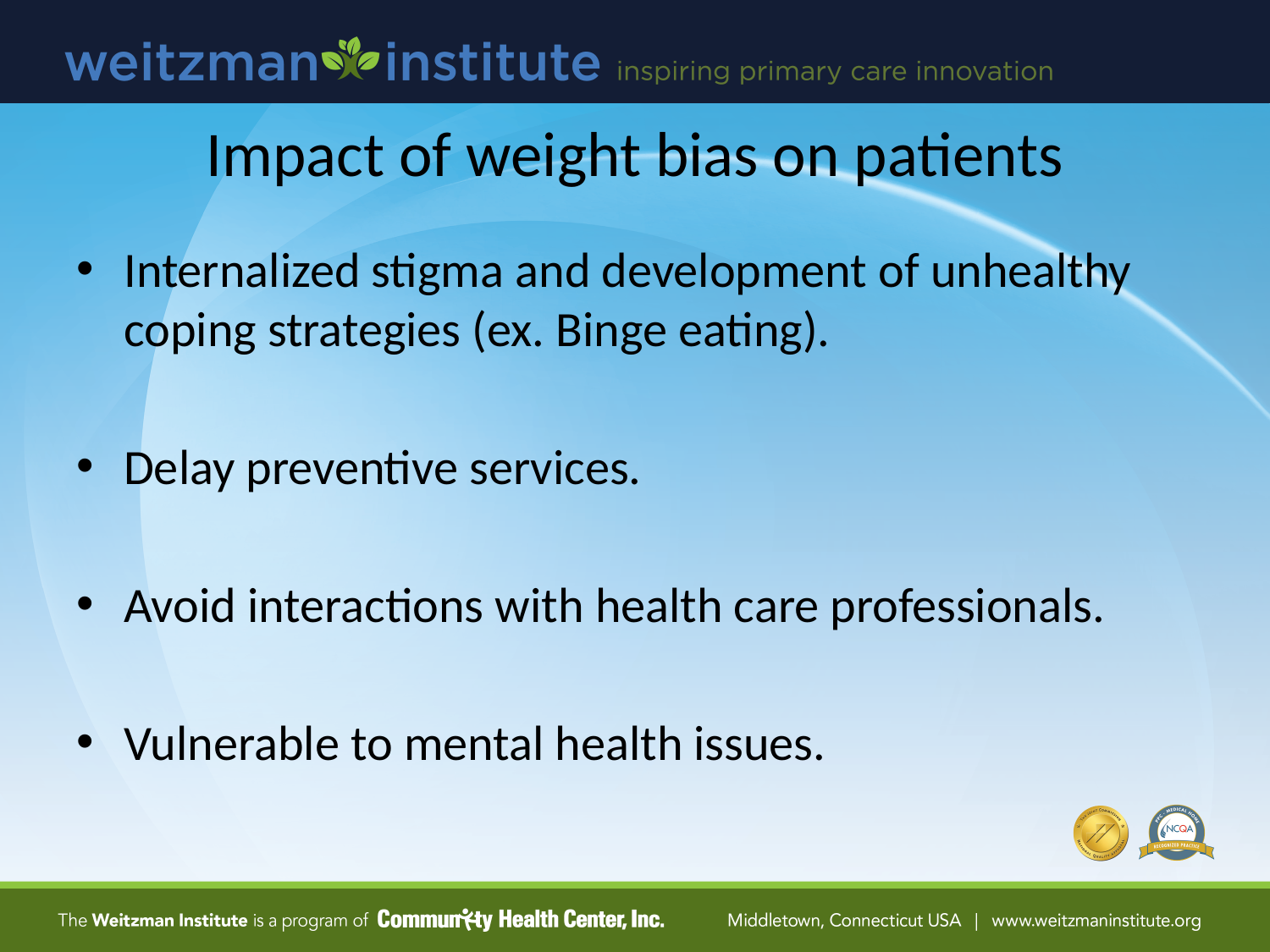

# Impact of weight bias on patients
Internalized stigma and development of unhealthy coping strategies (ex. Binge eating).

Delay preventive services.

Avoid interactions with health care professionals.

Vulnerable to mental health issues.